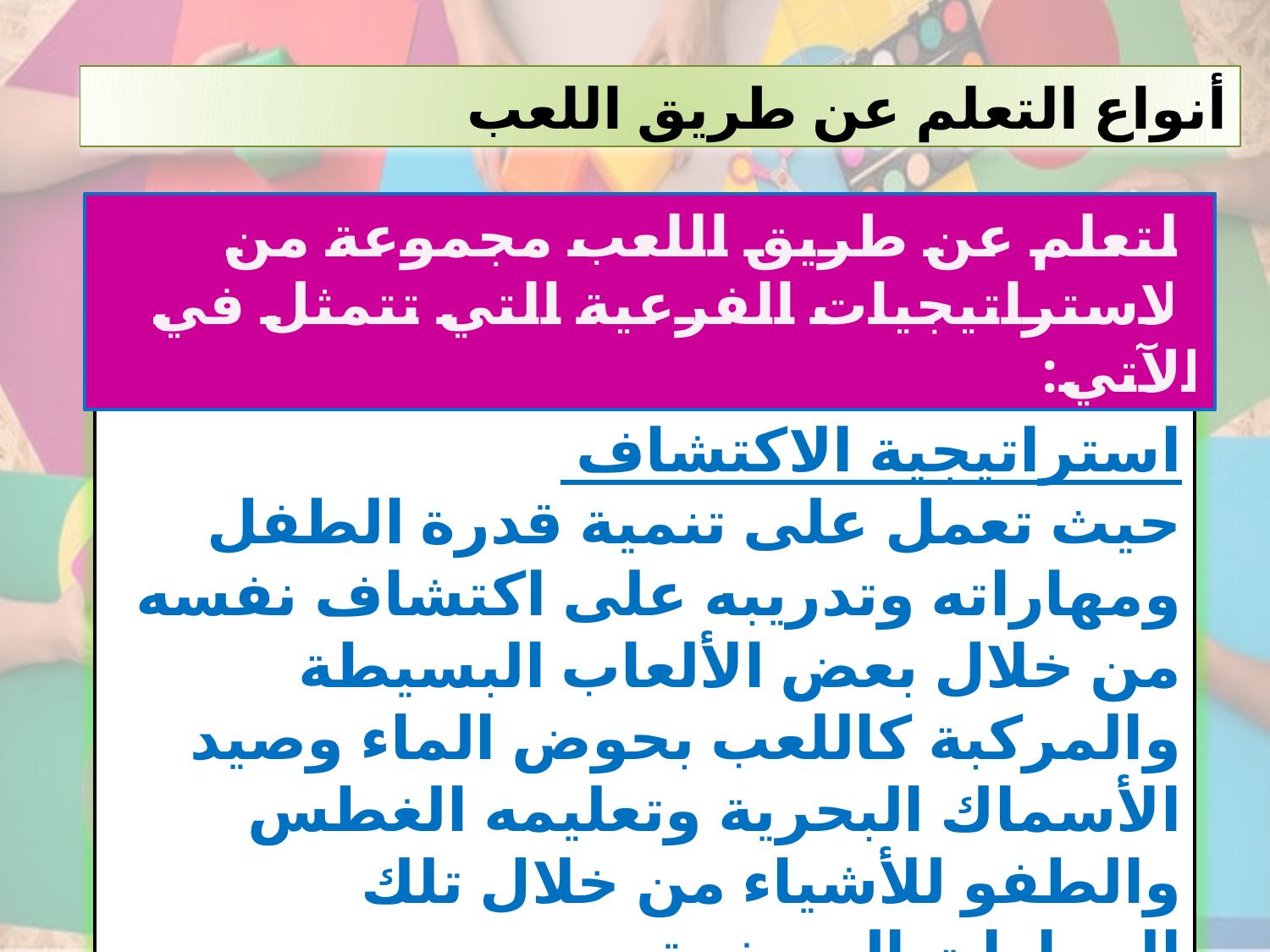

أنواع التعلم عن طريق اللعب
للتعلم عن طريق اللعب مجموعة من الاستراتيجيات الفرعية التي تتمثل في الآتي:
استراتيجية الاكتشاف
حيث تعمل على تنمية قدرة الطفل ومهاراته وتدريبه على اكتشاف نفسه من خلال بعض الألعاب البسيطة والمركبة كاللعب بحوض الماء وصيد الأسماك البحرية وتعليمه الغطس والطفو للأشياء من خلال تلك المهارات المصغرة.